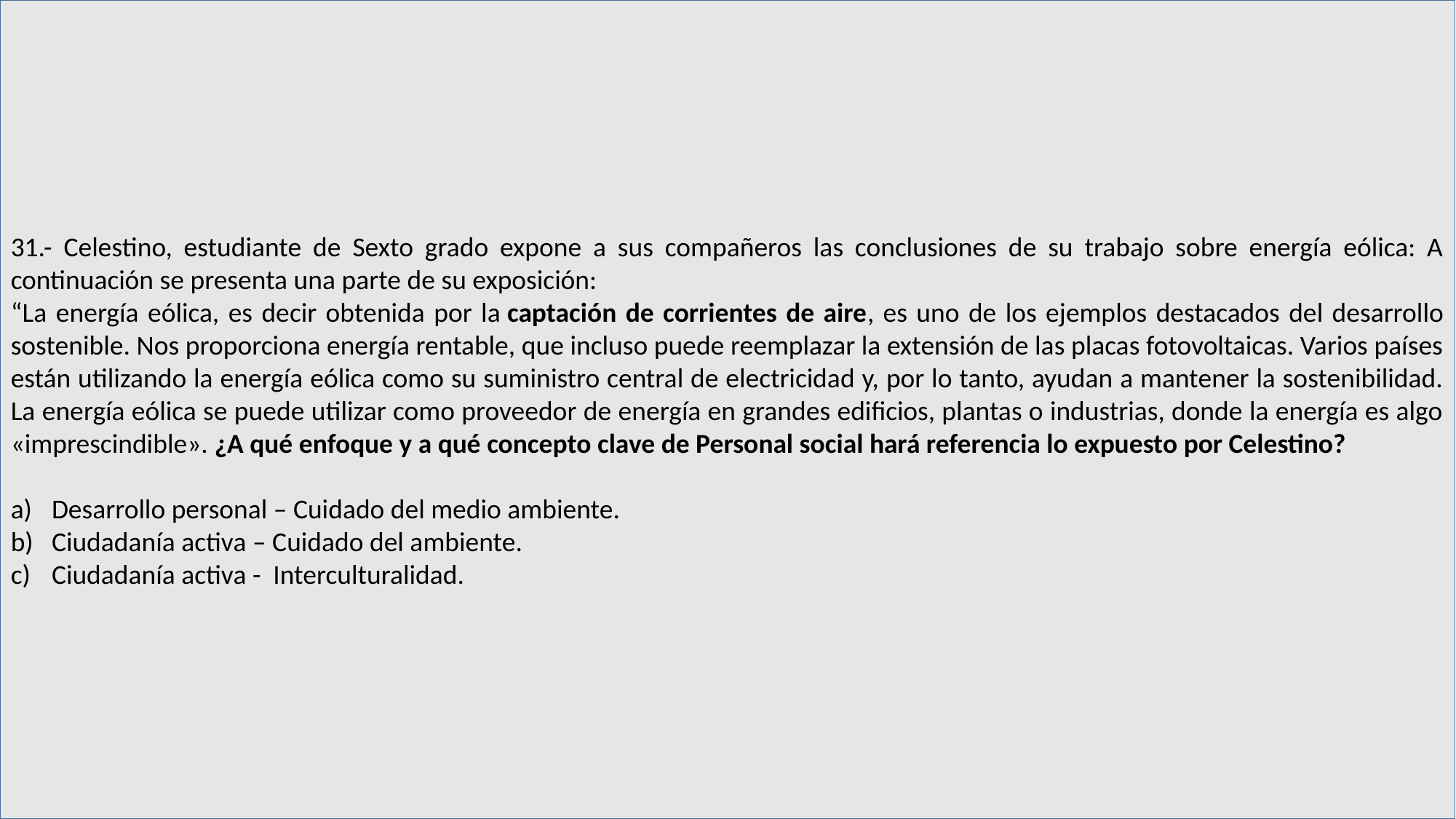

31.- Celestino, estudiante de Sexto grado expone a sus compañeros las conclusiones de su trabajo sobre energía eólica: A continuación se presenta una parte de su exposición:
“La energía eólica, es decir obtenida por la captación de corrientes de aire, es uno de los ejemplos destacados del desarrollo sostenible. Nos proporciona energía rentable, que incluso puede reemplazar la extensión de las placas fotovoltaicas. Varios países están utilizando la energía eólica como su suministro central de electricidad y, por lo tanto, ayudan a mantener la sostenibilidad. La energía eólica se puede utilizar como proveedor de energía en grandes edificios, plantas o industrias, donde la energía es algo «imprescindible». ¿A qué enfoque y a qué concepto clave de Personal social hará referencia lo expuesto por Celestino?

Desarrollo personal – Cuidado del medio ambiente.
Ciudadanía activa – Cuidado del ambiente.
Ciudadanía activa -  Interculturalidad.